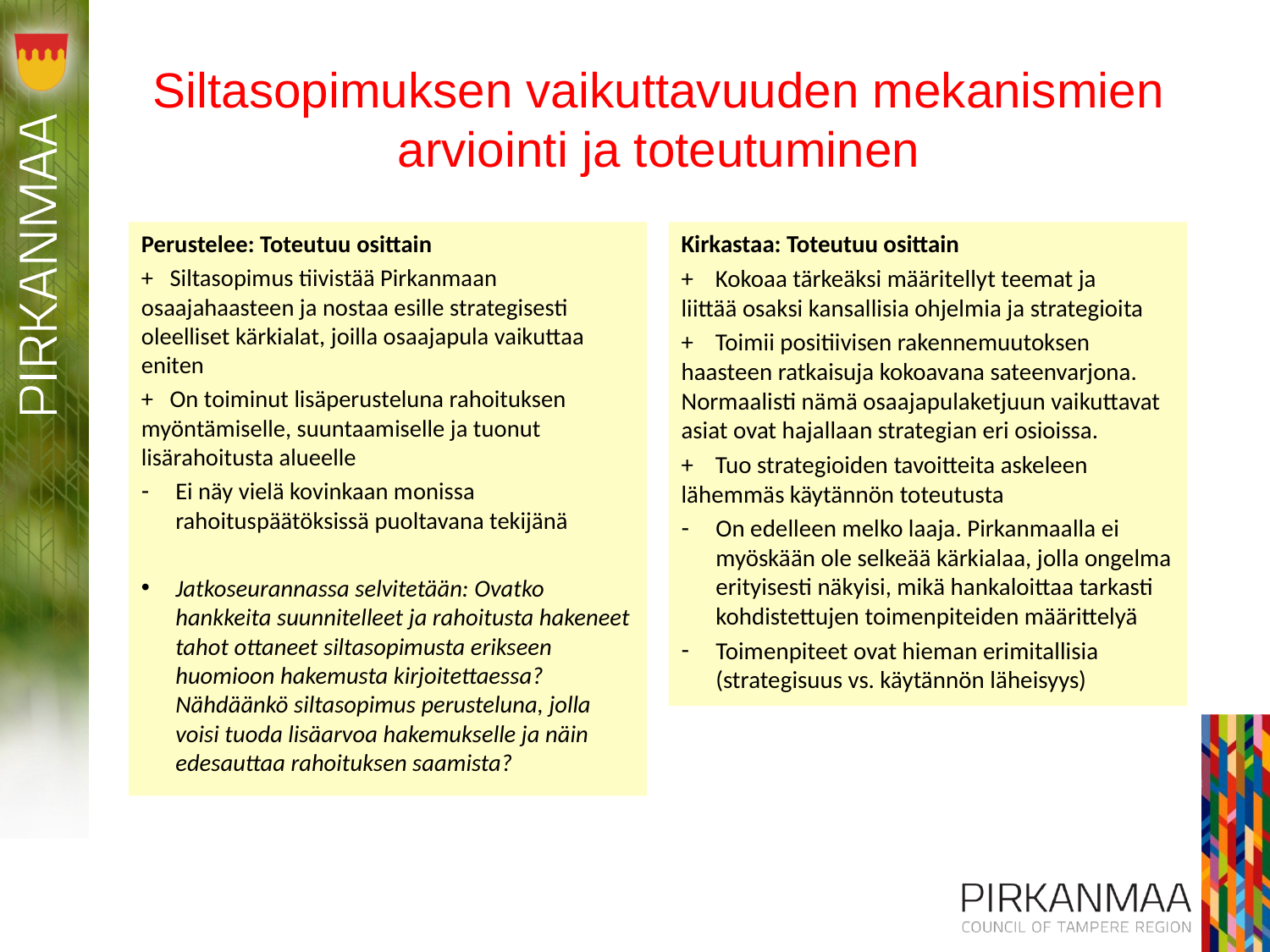

# Siltasopimuksen vaikuttavuuden mekanismien arviointi ja toteutuminen
Perustelee: Toteutuu osittain
+   Siltasopimus tiivistää Pirkanmaan osaajahaasteen ja nostaa esille strategisesti oleelliset kärkialat, joilla osaajapula vaikuttaa eniten
+   On toiminut lisäperusteluna rahoituksen myöntämiselle, suuntaamiselle ja tuonut lisärahoitusta alueelle
Ei näy vielä kovinkaan monissa rahoituspäätöksissä puoltavana tekijänä

Jatkoseurannassa selvitetään: Ovatko hankkeita suunnitelleet ja rahoitusta hakeneet tahot ottaneet siltasopimusta erikseen huomioon hakemusta kirjoitettaessa? Nähdäänkö siltasopimus perusteluna, jolla voisi tuoda lisäarvoa hakemukselle ja näin edesauttaa rahoituksen saamista?

Kirkastaa: Toteutuu osittain
+    Kokoaa tärkeäksi määritellyt teemat ja    liittää osaksi kansallisia ohjelmia ja strategioita
+    Toimii positiivisen rakennemuutoksen haasteen ratkaisuja kokoavana sateenvarjona. Normaalisti nämä osaajapulaketjuun vaikuttavat asiat ovat hajallaan strategian eri osioissa.
+    Tuo strategioiden tavoitteita askeleen lähemmäs käytännön toteutusta
On edelleen melko laaja. Pirkanmaalla ei myöskään ole selkeää kärkialaa, jolla ongelma erityisesti näkyisi, mikä hankaloittaa tarkasti kohdistettujen toimenpiteiden määrittelyä
Toimenpiteet ovat hieman erimitallisia (strategisuus vs. käytännön läheisyys)